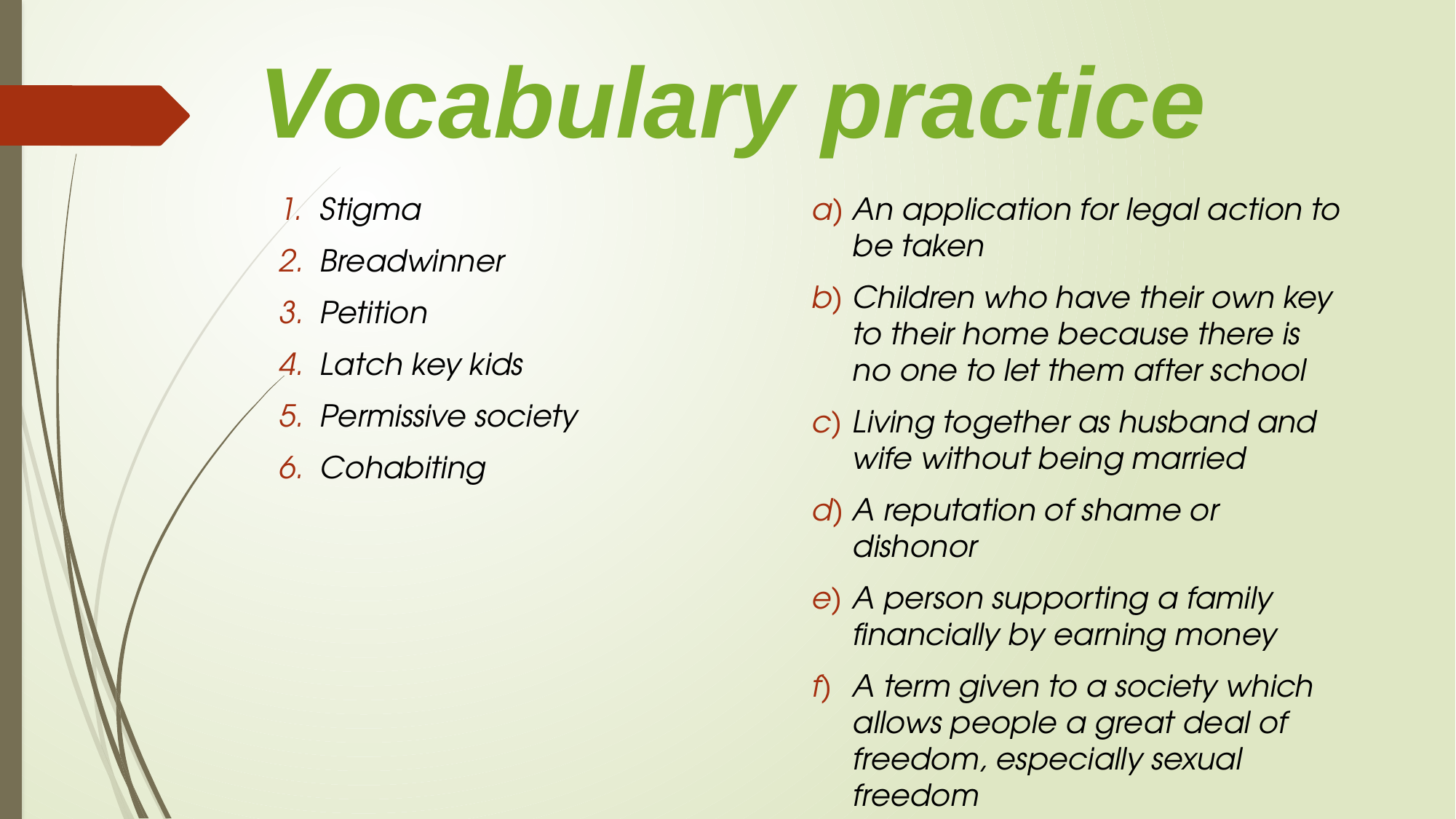

# Vocabulary practice
Stigma
Breadwinner
Petition
Latch key kids
Permissive society
Cohabiting

An application for legal action to be taken
Children who have their own key to their home because there is no one to let them after school
Living together as husband and wife without being married
A reputation of shame or dishonor
A person supporting a family financially by earning money
A term given to a society which allows people a great deal of freedom, especially sexual freedom